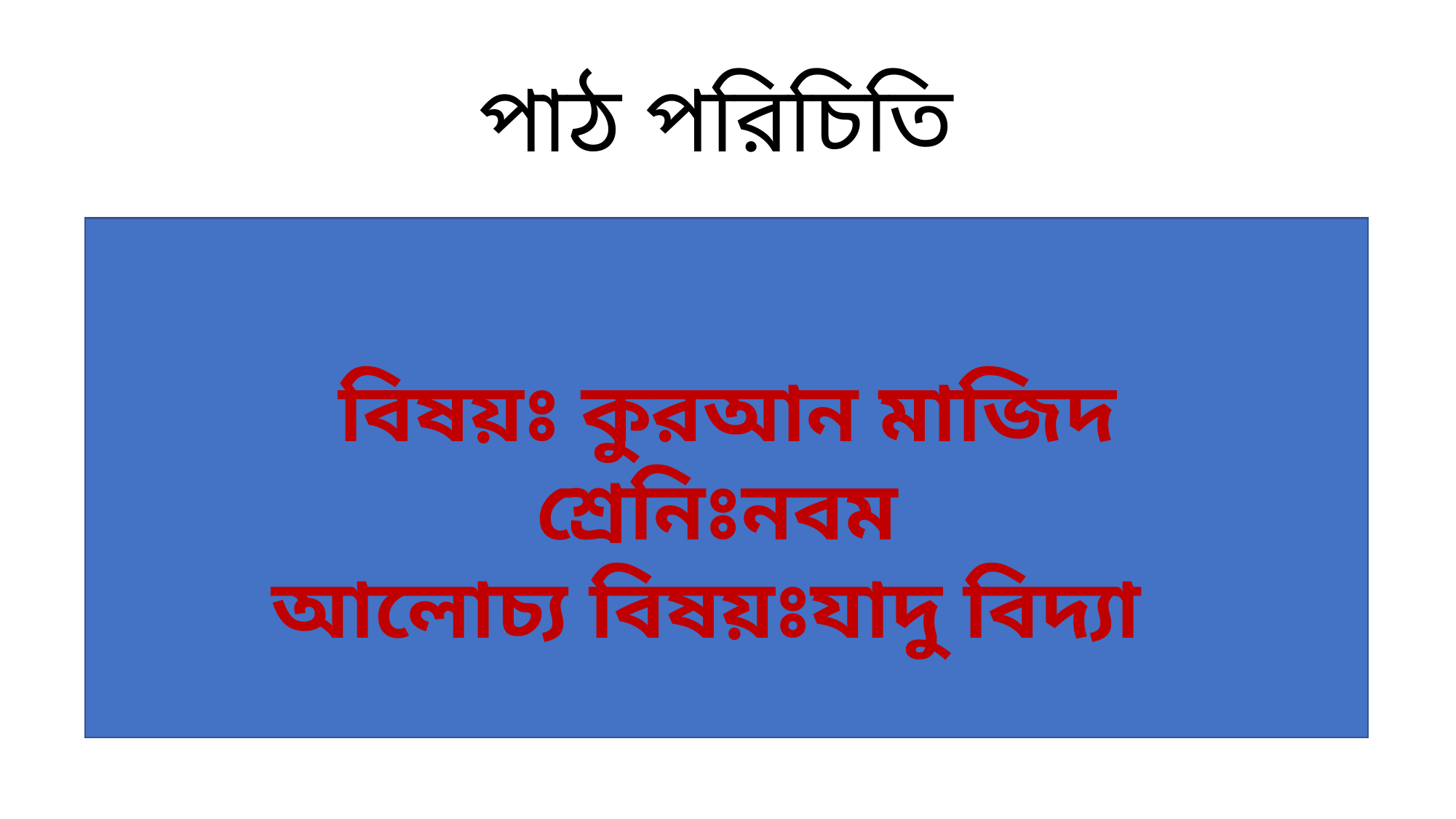

# পাঠ পরিচিতি

বিষয়ঃ কুরআন মাজিদ
শ্রেনিঃনবম
আলোচ্য বিষয়ঃযাদু বিদ্যা